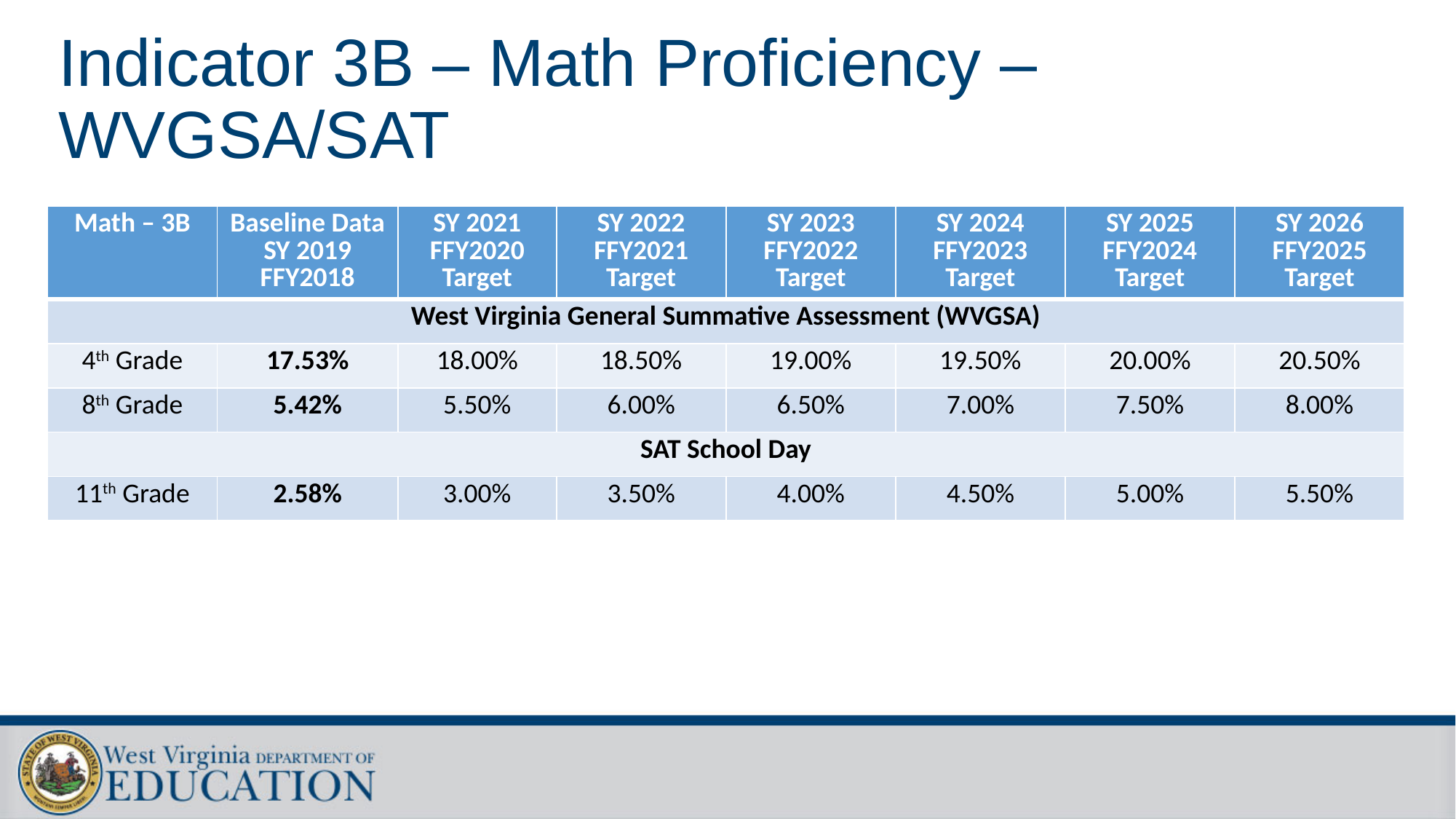

# Indicator 3B – Math Proficiency – WVGSA/SAT
| Math – 3B | Baseline Data SY 2019 FFY2018 | SY 2021 FFY2020 Target | SY 2022 FFY2021 Target | SY 2023 FFY2022 Target | SY 2024 FFY2023 Target | SY 2025 FFY2024 Target | SY 2026 FFY2025 Target |
| --- | --- | --- | --- | --- | --- | --- | --- |
| West Virginia General Summative Assessment (WVGSA) |  |  |  |  |  |  |  |
| 4th Grade | 17.53% | 18.00% | 18.50% | 19.00% | 19.50% | 20.00% | 20.50% |
| 8th Grade | 5.42% | 5.50% | 6.00% | 6.50% | 7.00% | 7.50% | 8.00% |
| SAT School Day |  |  |  |  |  |  |  |
| 11th Grade | 2.58% | 3.00% | 3.50% | 4.00% | 4.50% | 5.00% | 5.50% |